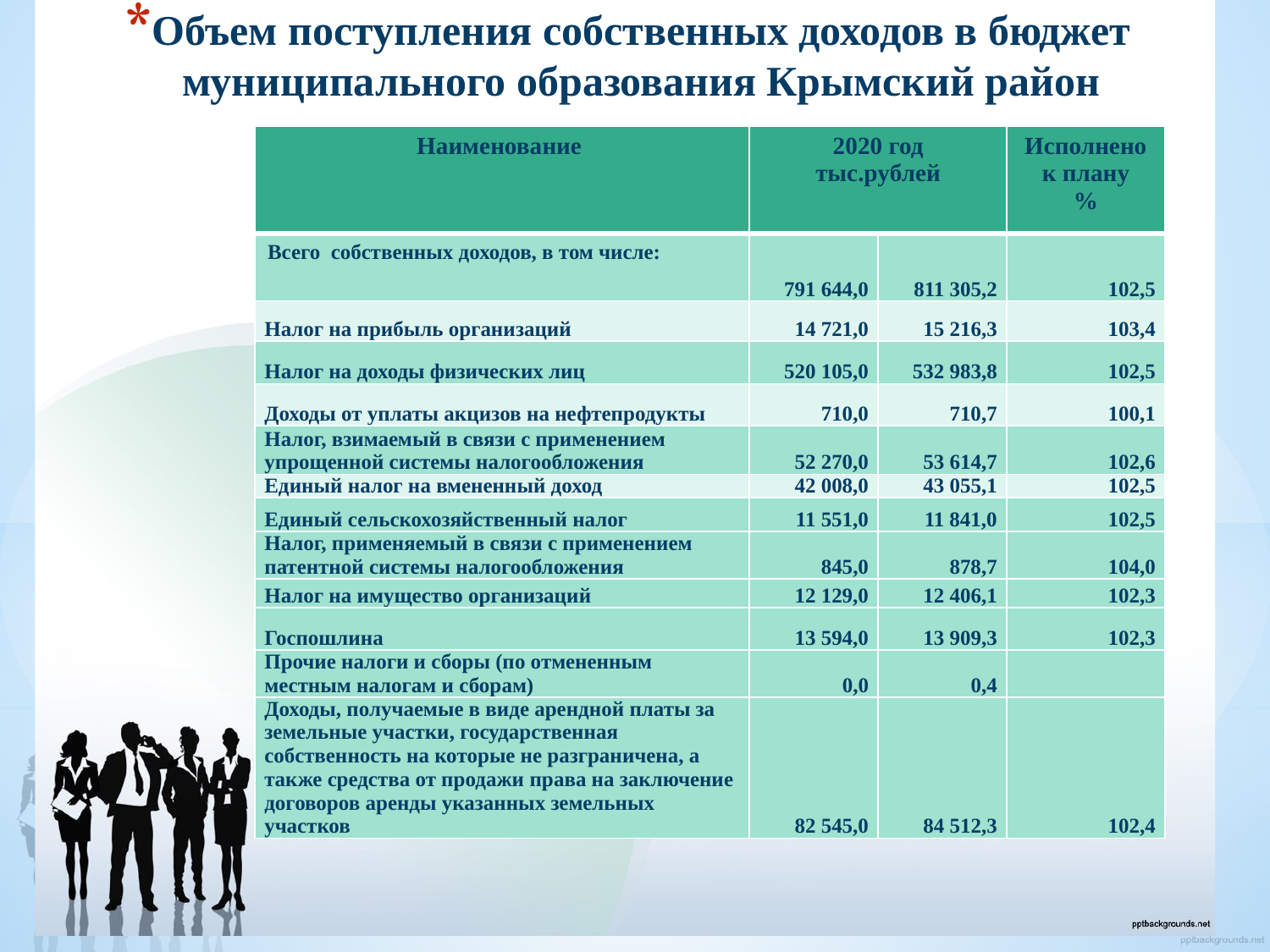

Объем поступления собственных доходов в бюджет муниципального образования Крымский район
| Наименование | 2020 год тыс.рублей |  | Исполнено к плану % |
| --- | --- | --- | --- |
| Всего собственных доходов, в том числе: | 791 644,0 | 811 305,2 | 102,5 |
| Налог на прибыль организаций | 14 721,0 | 15 216,3 | 103,4 |
| Налог на доходы физических лиц | 520 105,0 | 532 983,8 | 102,5 |
| Доходы от уплаты акцизов на нефтепродукты | 710,0 | 710,7 | 100,1 |
| Налог, взимаемый в связи с применением упрощенной системы налогообложения | 52 270,0 | 53 614,7 | 102,6 |
| Единый налог на вмененный доход | 42 008,0 | 43 055,1 | 102,5 |
| Единый сельскохозяйственный налог | 11 551,0 | 11 841,0 | 102,5 |
| Налог, применяемый в связи с применением патентной системы налогообложения | 845,0 | 878,7 | 104,0 |
| Налог на имущество организаций | 12 129,0 | 12 406,1 | 102,3 |
| Госпошлина | 13 594,0 | 13 909,3 | 102,3 |
| Прочие налоги и сборы (по отмененным местным налогам и сборам) | 0,0 | 0,4 |  |
| Доходы, получаемые в виде арендной платы за земельные участки, государственная собственность на которые не разграничена, а также средства от продажи права на заключение договоров аренды указанных земельных участков | 82 545,0 | 84 512,3 | 102,4 |